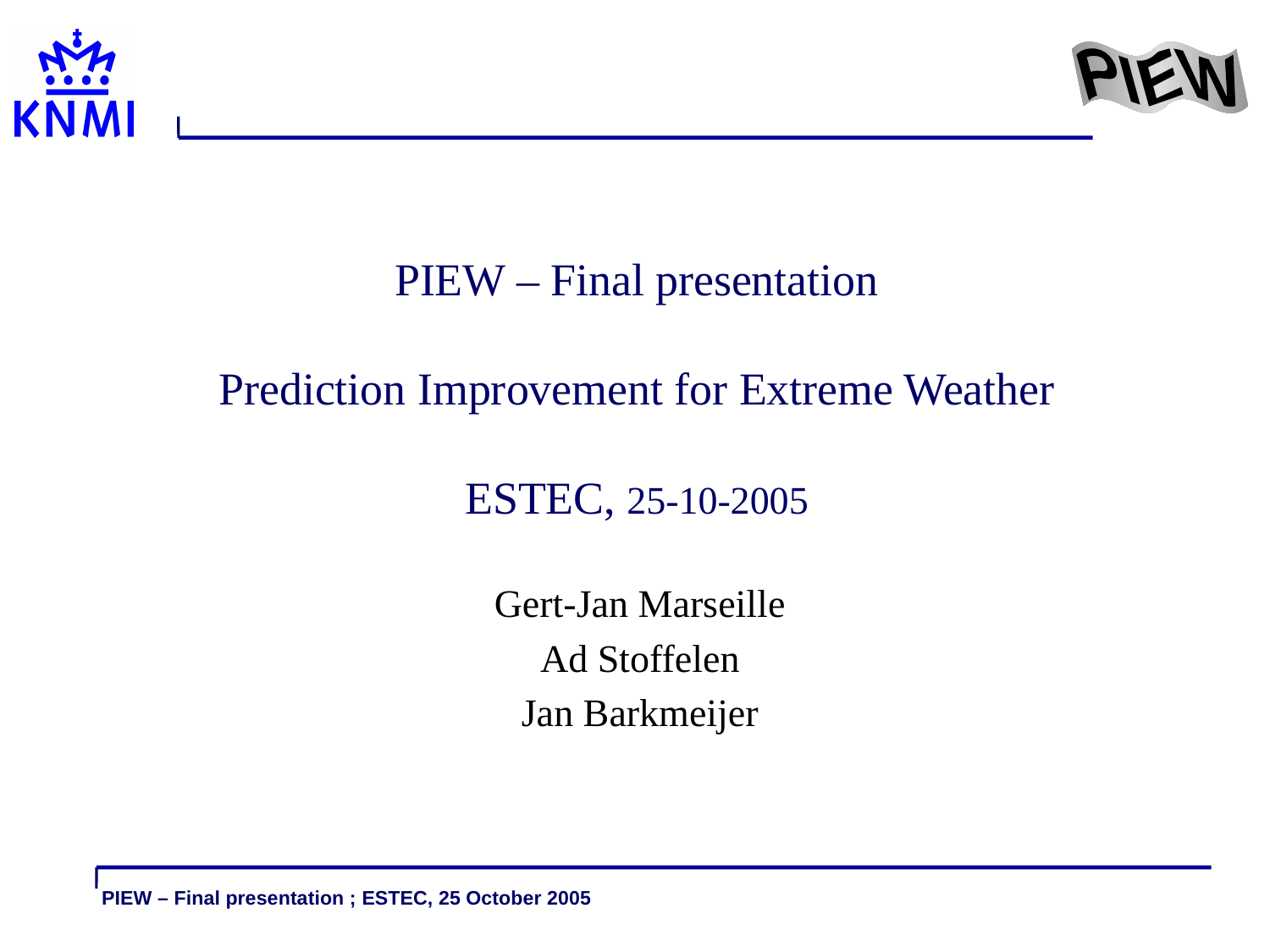

# PIEW – Final presentation Prediction Improvement for Extreme Weather ESTEC, 25-10-2005
Gert-Jan Marseille
Ad Stoffelen
Jan Barkmeijer